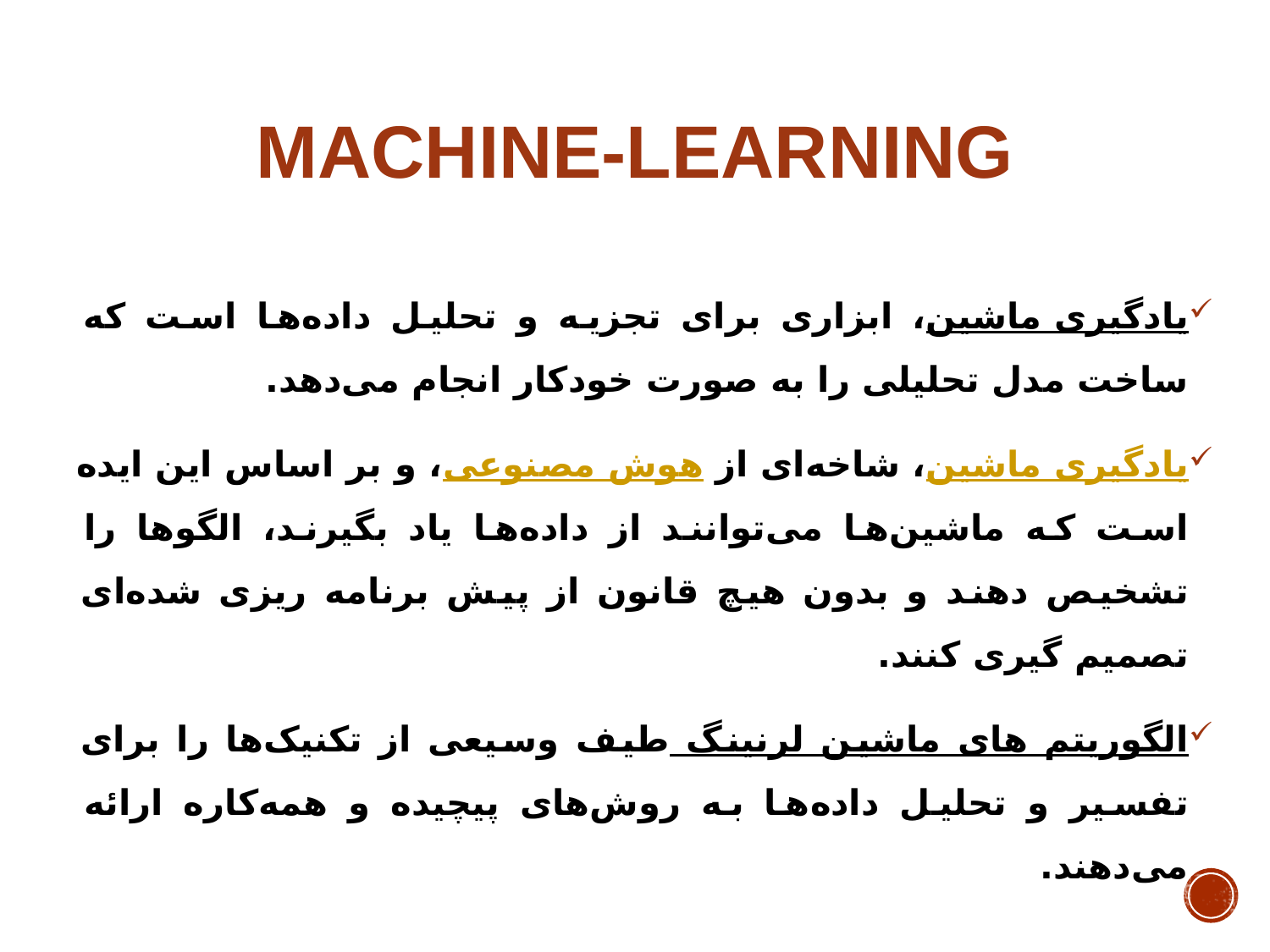

# machine-learning
یادگیری ماشین، ابزاری برای تجزیه و تحلیل داده‌ها است که ساخت مدل تحلیلی را به صورت خودکار انجام می‌دهد.
یادگیری ماشین، شاخه‌ای از هوش مصنوعی، و بر اساس این ایده است که ماشین‌ها می‌توانند از داده‌ها یاد بگیرند، الگوها را تشخیص دهند و بدون هیچ قانون از پیش برنامه ریزی شده‌ای تصمیم گیری کنند.
الگوریتم‌ های ماشین لرنینگ طیف وسیعی از تکنیک‌ها را برای تفسیر و تحلیل داده‌ها به روش‌های پیچیده و همه‌کاره ارائه می‌دهند.